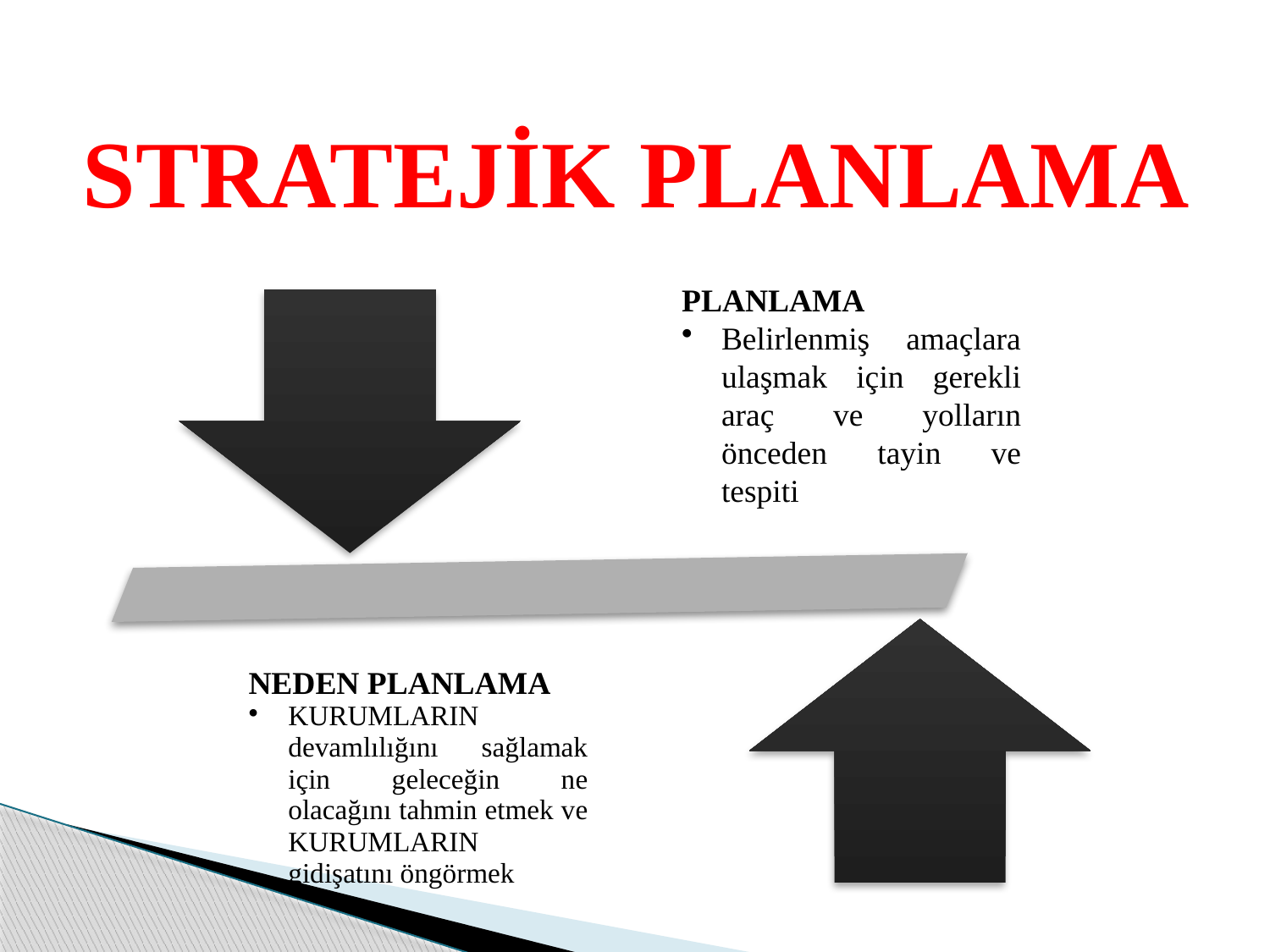

STRATEJİK PLANLAMA
PLANLAMA
Belirlenmiş amaçlara ulaşmak için gerekli araç ve yolların önceden tayin ve tespiti
KURUMLARIN devamlılığını sağlamak için geleceğin ne olacağını tahmin etmek ve KURUMLARIN  gidişatını öngörmek
NEDEN PLANLAMA